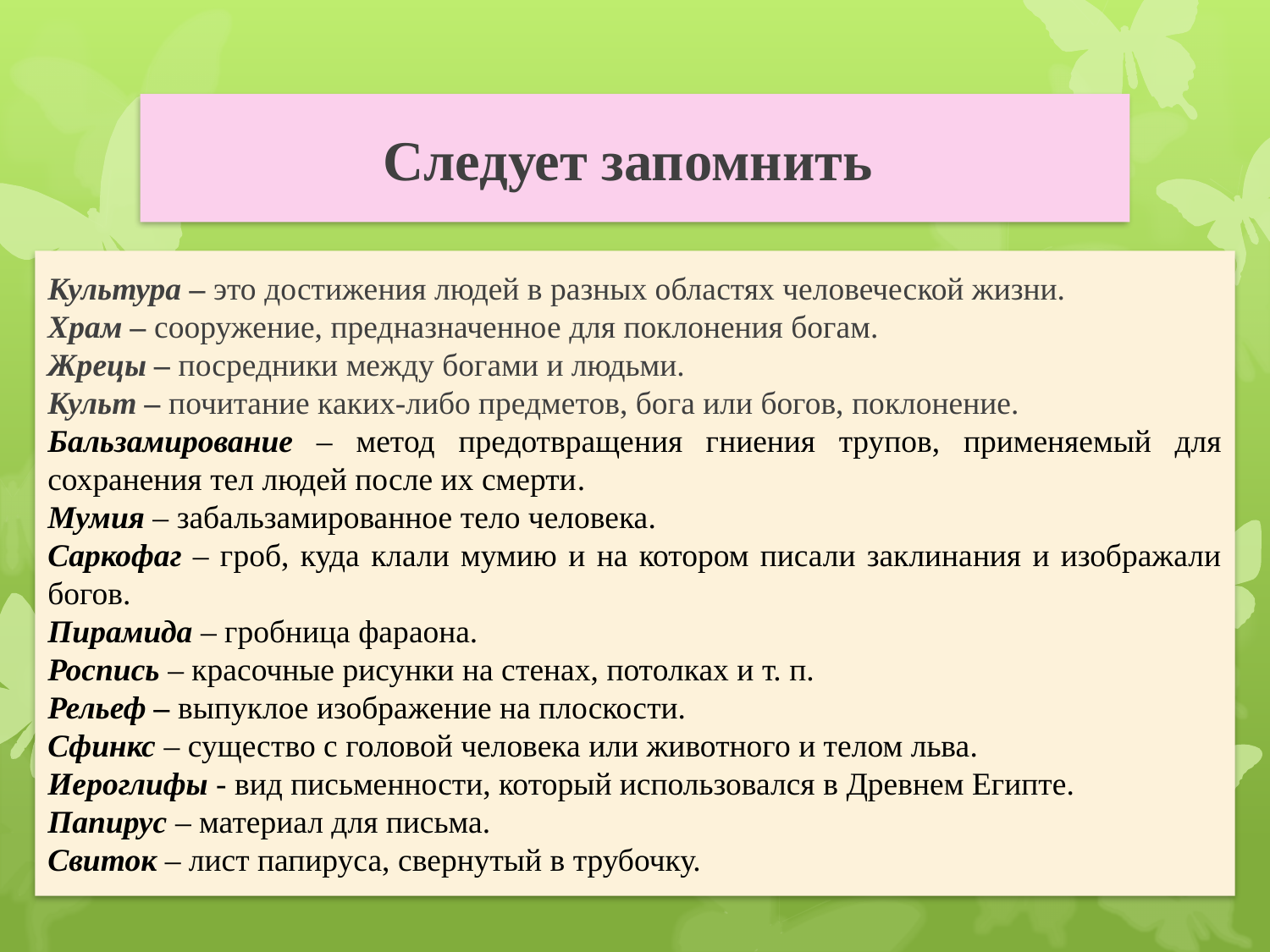

# Следует запомнить
Культура – это достижения людей в разных областях человеческой жизни.
Храм – сооружение, предназначенное для поклонения богам.
Жрецы – посредники между богами и людьми.
Культ – почитание каких-либо предметов, бога или богов, поклонение.
Бальзамирование – метод предотвращения гниения трупов, применяемый для сохранения тел людей после их смерти.
Мумия – забальзамированное тело человека.
Саркофаг – гроб, куда клали мумию и на котором писали заклинания и изображали богов.
Пирамида – гробница фараона.
Роспись – красочные рисунки на стенах, потолках и т. п.
Рельеф – выпуклое изображение на плоскости.
Сфинкс – существо с головой человека или животного и телом льва.
Иероглифы - вид письменности, который использовался в Древнем Египте.
Папирус – материал для письма.
Свиток – лист папируса, свернутый в трубочку.